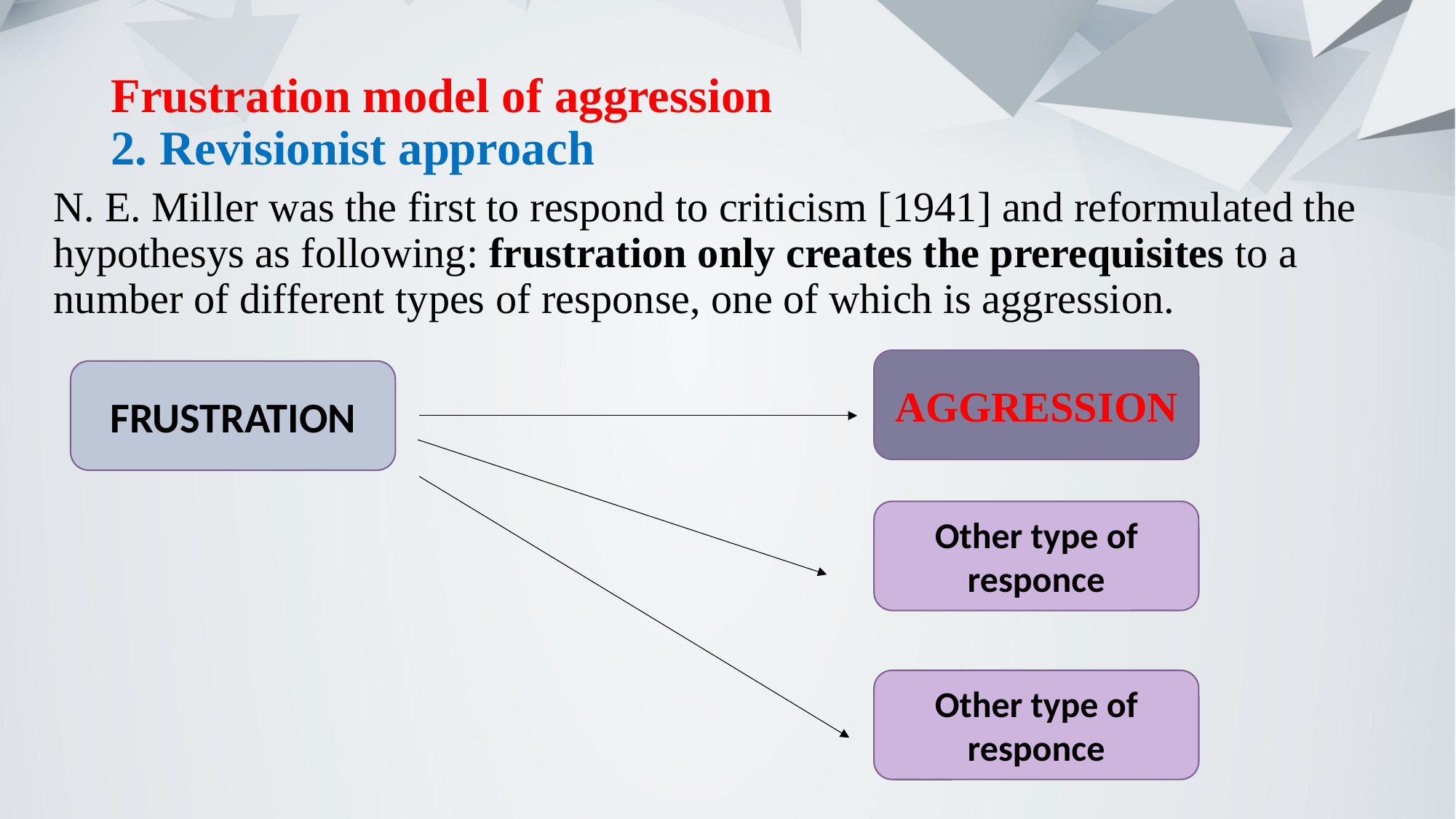

# Frustration model of aggression 2. Revisionist approach
N. Е. Miller was the first to respond to criticism [1941] and reformulated the hypothesys as following: frustration only creates the prerequisites to a number of different types of response, one of which is aggression.
AGGRESSION
FRUSTRATION
Other type of responce
Other type of responce